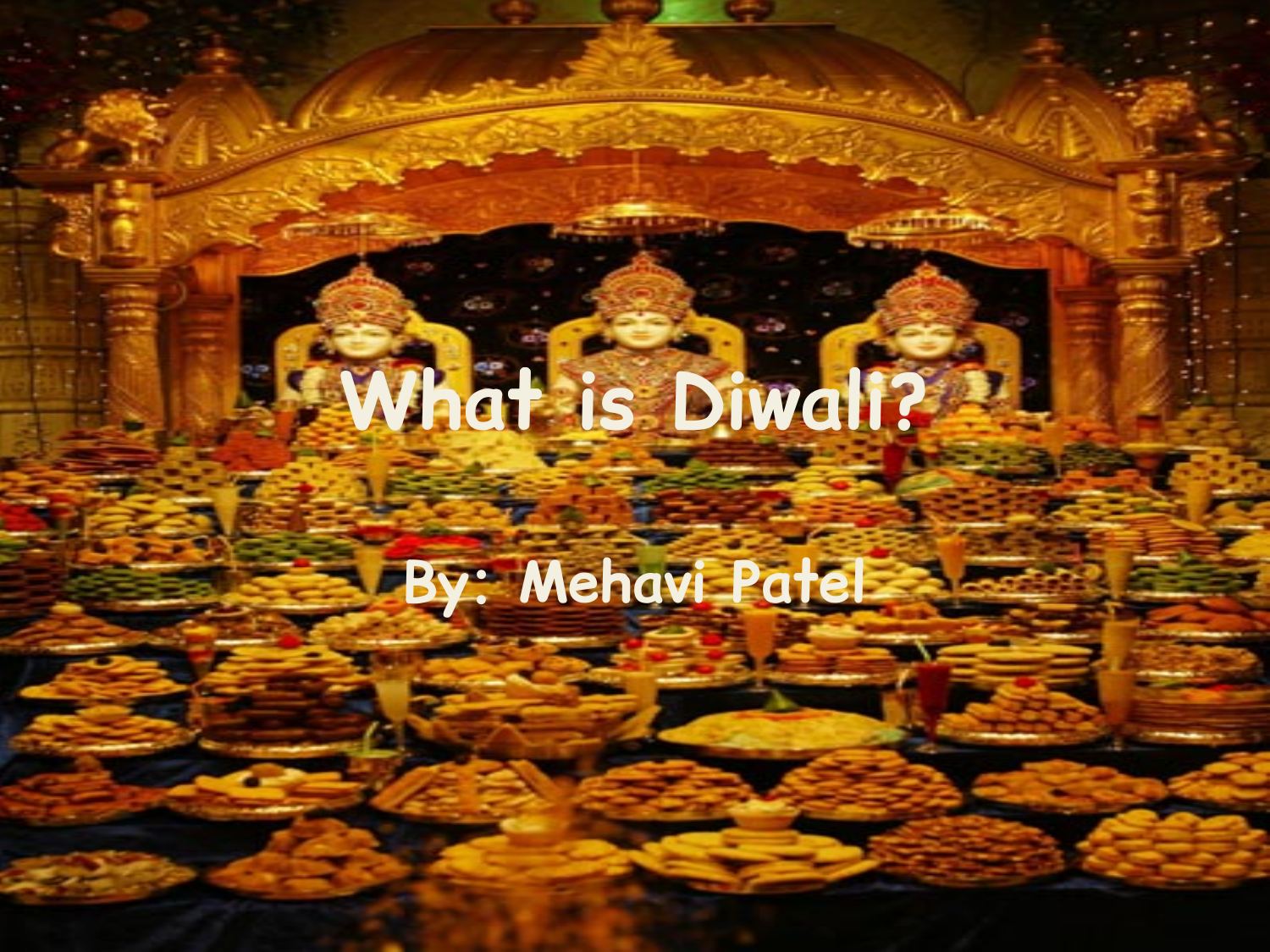

# What is Diwali?
By: Mehavi Patel